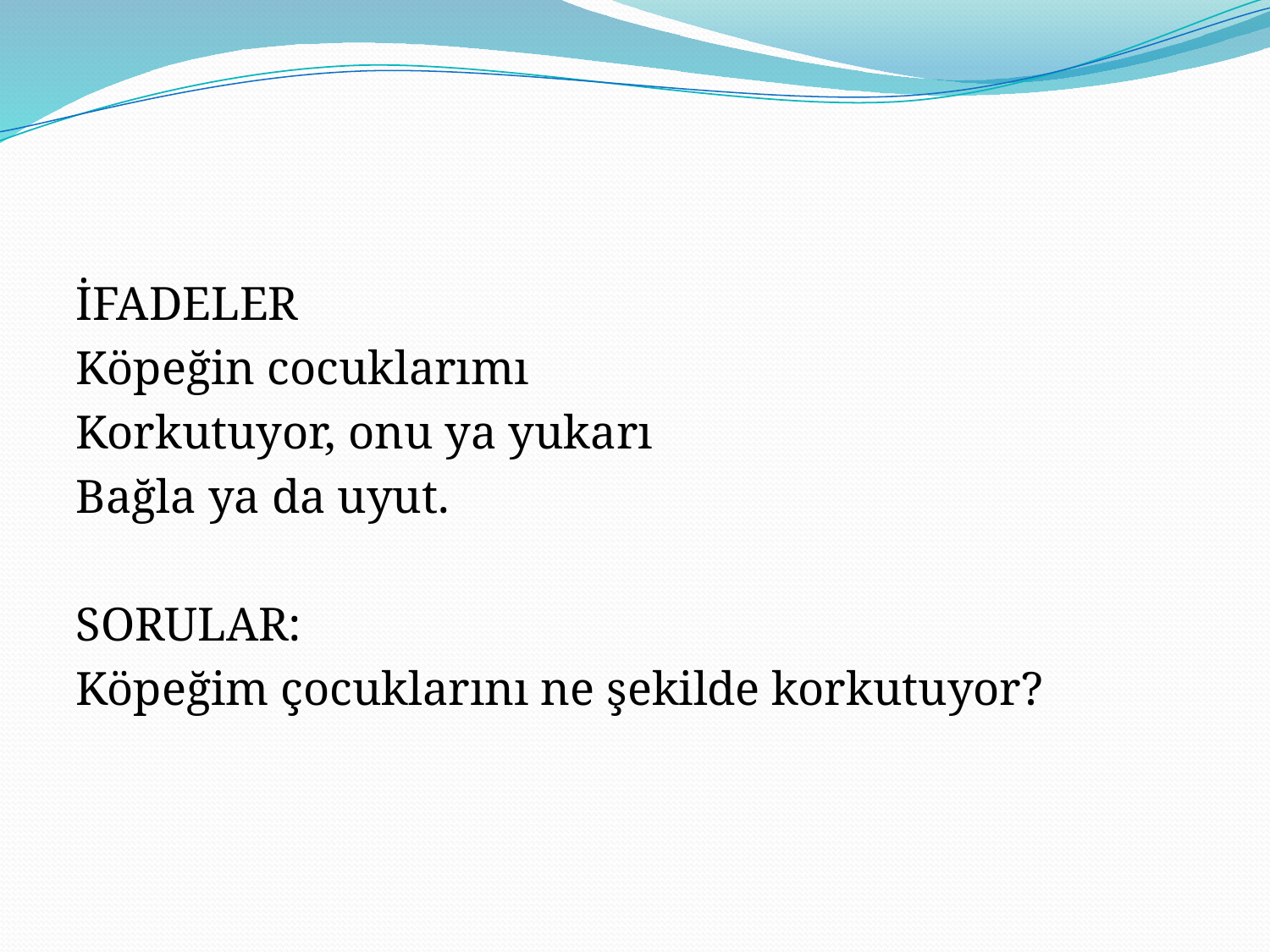

#
İFADELER
Köpeğin cocuklarımı
Korkutuyor, onu ya yukarı
Bağla ya da uyut.

SORULAR:
Köpeğim çocuklarını ne şekilde korkutuyor?